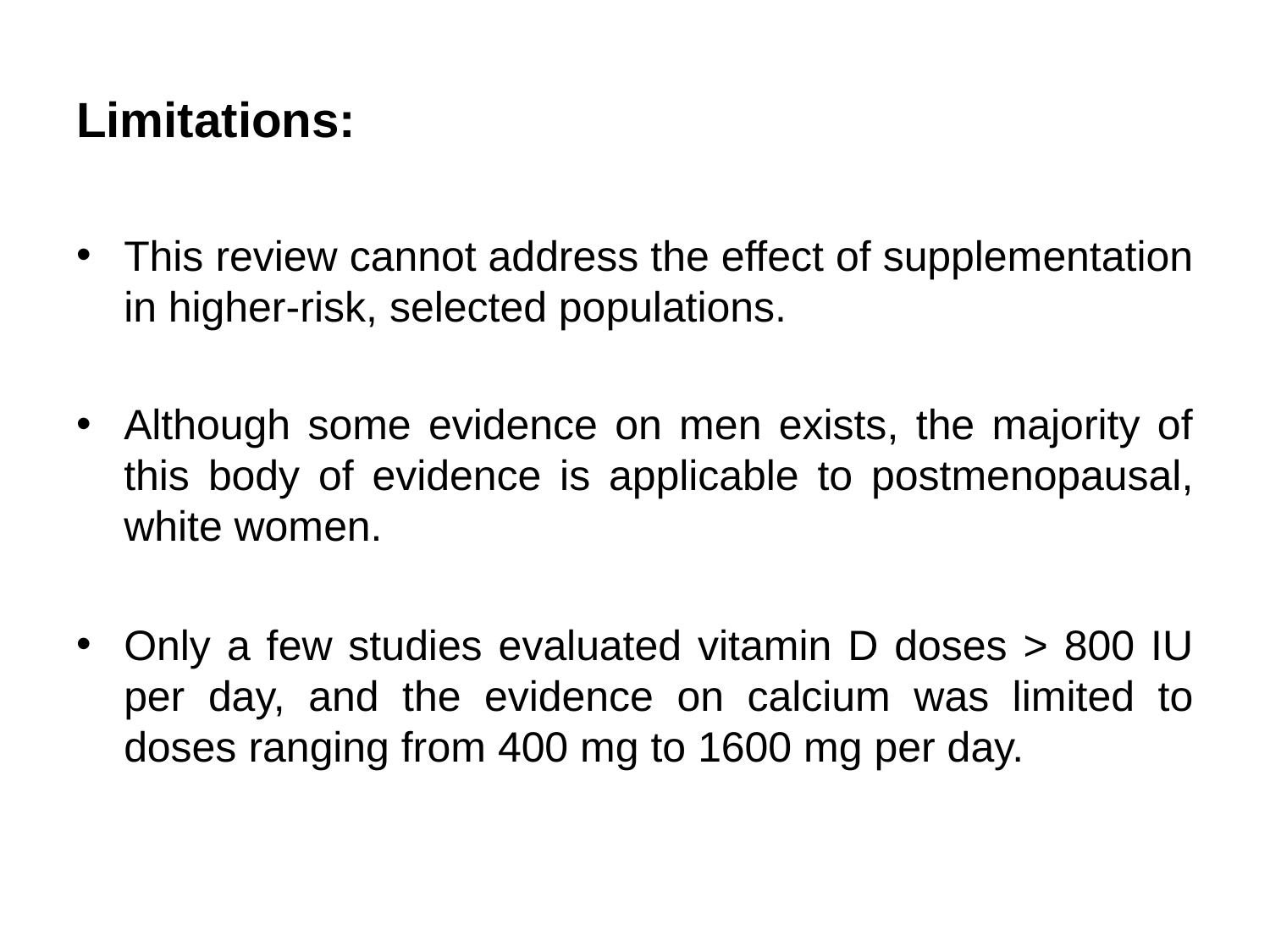

# Limitations:
This review cannot address the effect of supplementation in higher-risk, selected populations.

Although some evidence on men exists, the majority of this body of evidence is applicable to postmenopausal, white women.

Only a few studies evaluated vitamin D doses > 800 IU per day, and the evidence on calcium was limited to doses ranging from 400 mg to 1600 mg per day.